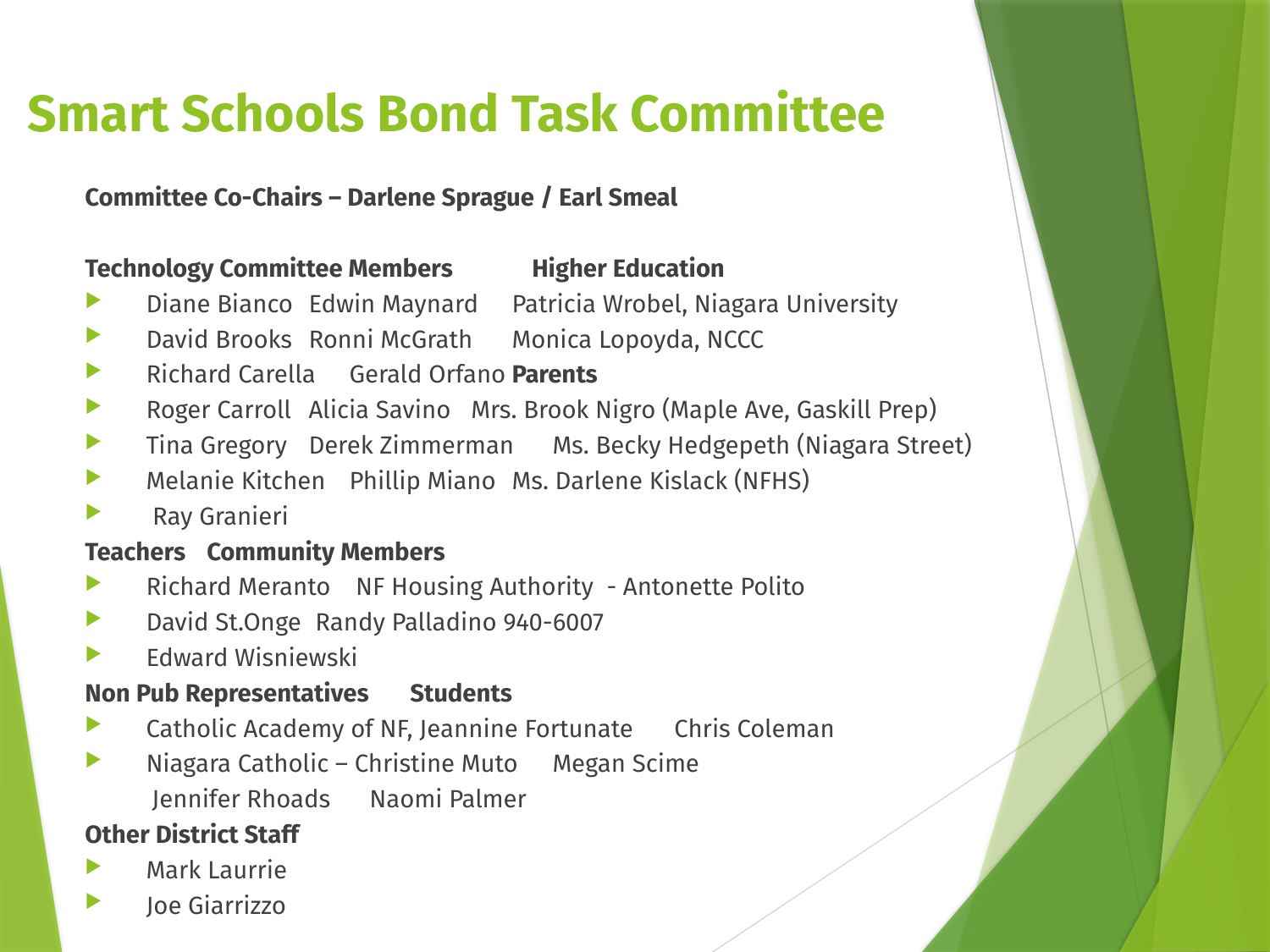

# Smart Schools Bond Task Committee
Committee Co-Chairs – Darlene Sprague / Earl Smeal

Technology Committee Members			Higher Education
Diane Bianco		Edwin Maynard		Patricia Wrobel, Niagara University
David Brooks		Ronni McGrath			Monica Lopoyda, NCCC
Richard Carella		Gerald Orfano		Parents
Roger Carroll		Alicia Savino			Mrs. Brook Nigro (Maple Ave, Gaskill Prep)
Tina Gregory		Derek Zimmerman 		Ms. Becky Hedgepeth (Niagara Street)
Melanie Kitchen 	Phillip Miano 			Ms. Darlene Kislack (NFHS)
 Ray Granieri
Teachers						Community Members
Richard Meranto						 NF Housing Authority  - Antonette Polito
David St.Onge						 Randy Palladino 940-6007
Edward Wisniewski
Non Pub Representatives				Students
Catholic Academy of NF, Jeannine Fortunate		Chris Coleman
Niagara Catholic – Christine Muto			Megan Scime
			    Jennifer Rhoads			Naomi Palmer
Other District Staff
Mark Laurrie
Joe Giarrizzo